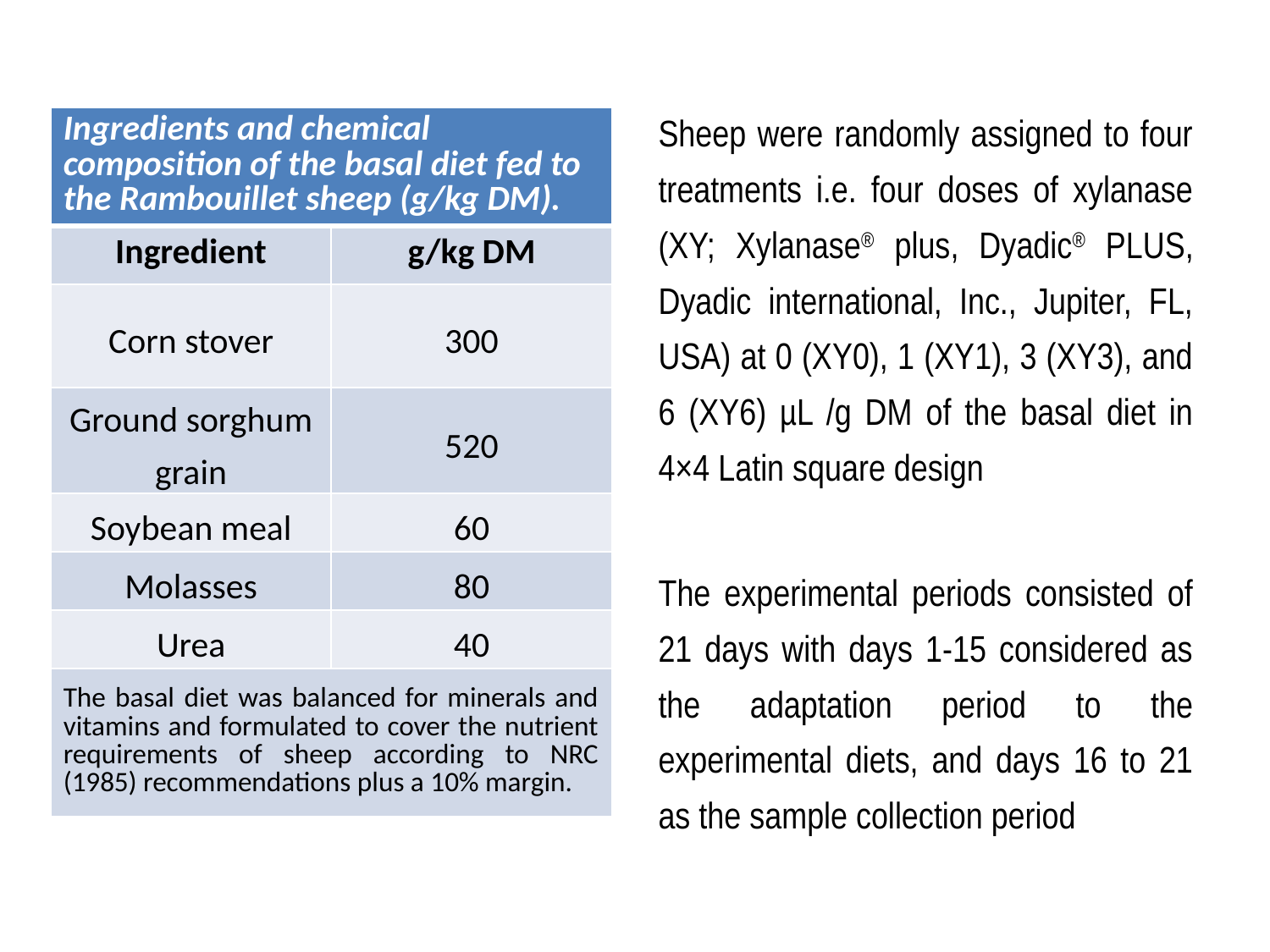

Sheep were randomly assigned to four treatments i.e. four doses of xylanase (XY; Xylanase® plus, Dyadic® PLUS, Dyadic international, Inc., Jupiter, FL, USA) at 0 (XY0), 1 (XY1), 3 (XY3), and 6 (XY6) µL /g DM of the basal diet in 4×4 Latin square design

The experimental periods consisted of 21 days with days 1-15 considered as the adaptation period to the experimental diets, and days 16 to 21 as the sample collection period

| Ingredients and chemical composition of the basal diet fed to the Rambouillet sheep (g/kg DM). |  |
| --- | --- |
| Ingredient | g/kg DM |
| Corn stover | 300 |
| Ground sorghum grain | 520 |
| Soybean meal | 60 |
| Molasses | 80 |
| Urea | 40 |
| The basal diet was balanced for minerals and vitamins and formulated to cover the nutrient requirements of sheep according to NRC (1985) recommendations plus a 10% margin. |  |